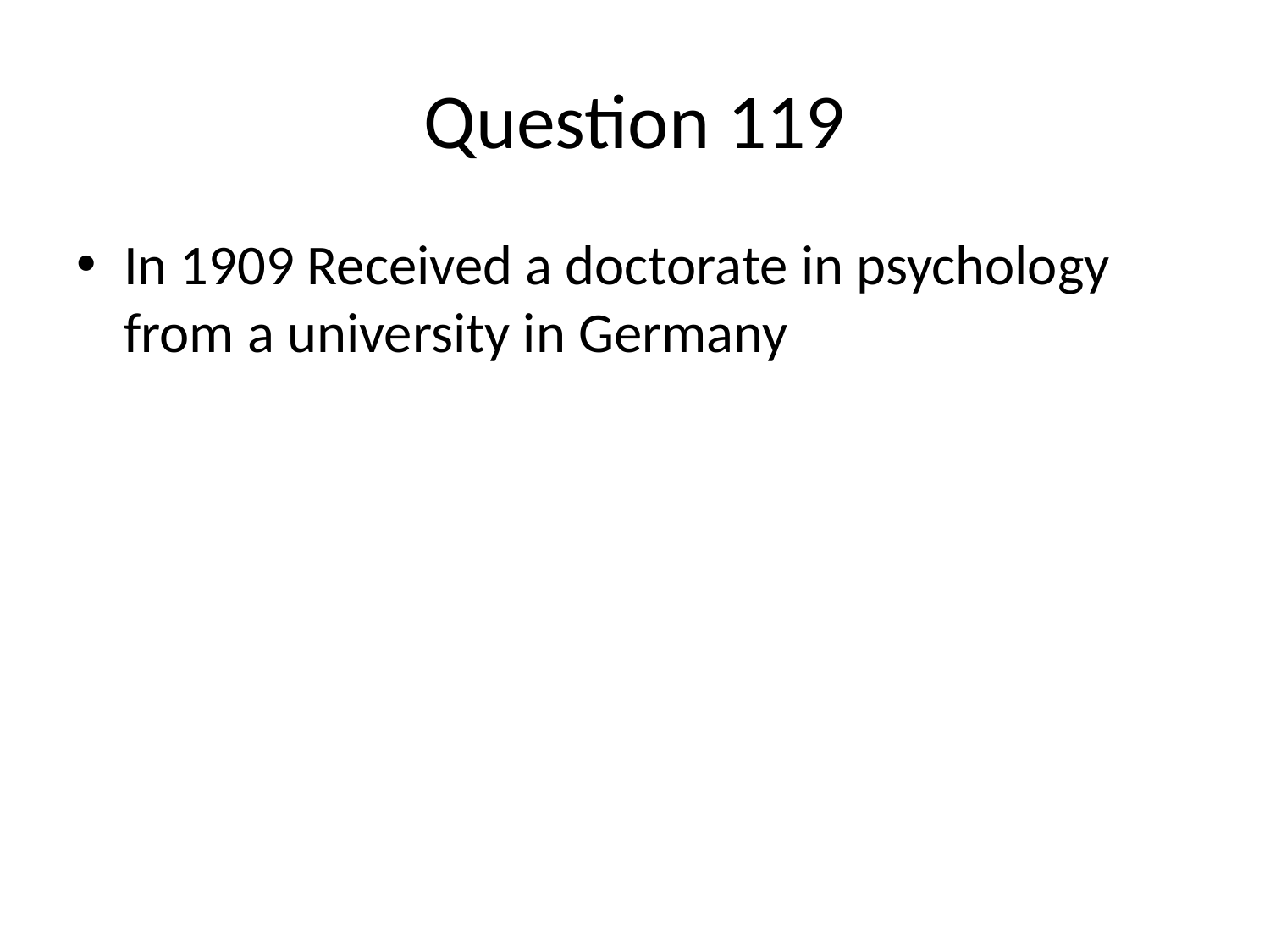

# Question 119
In 1909 Received a doctorate in psychology from a university in Germany